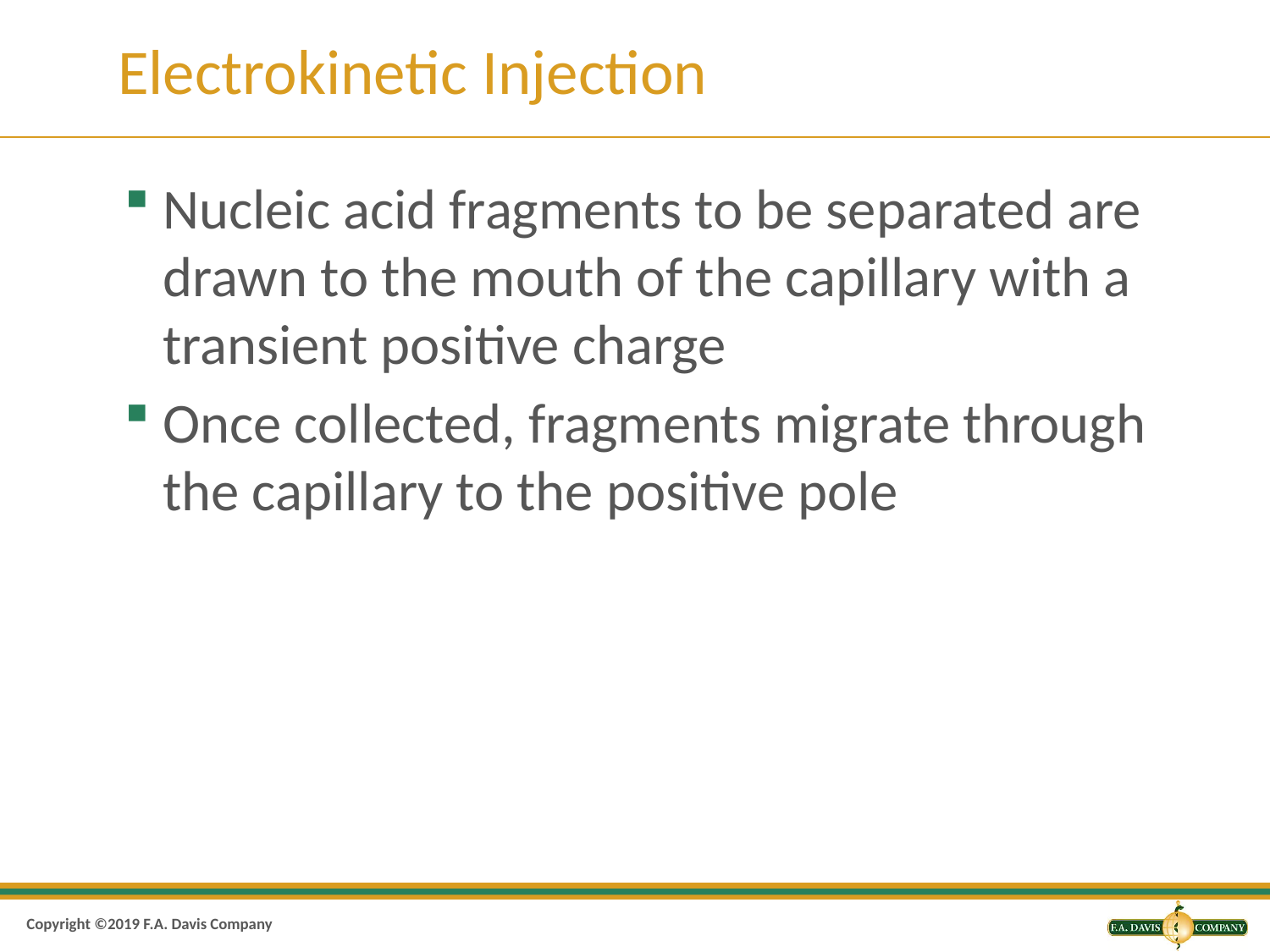

# Electrokinetic Injection
Nucleic acid fragments to be separated are drawn to the mouth of the capillary with a transient positive charge
Once collected, fragments migrate through the capillary to the positive pole